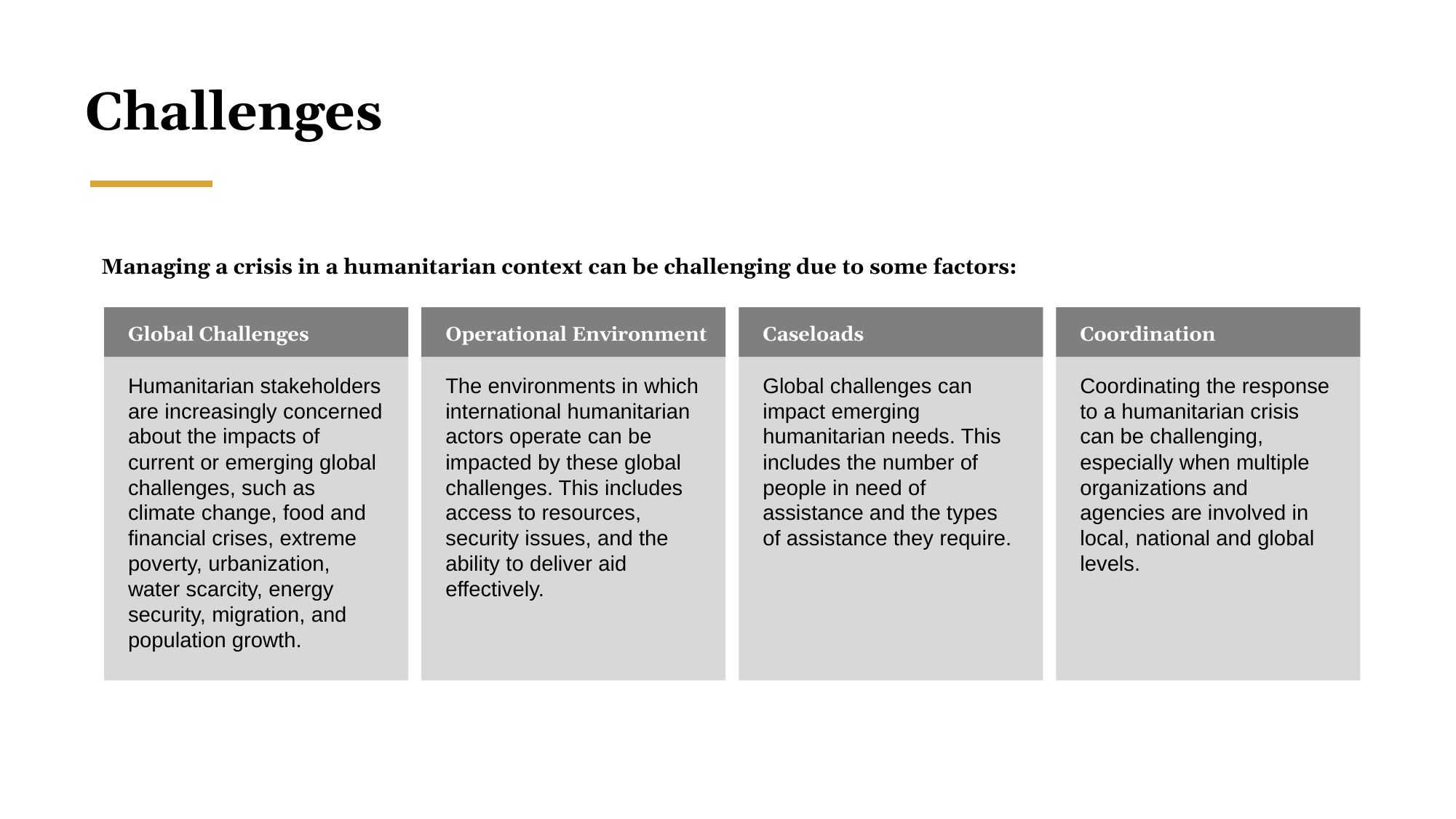

Challenges
Managing a crisis in a humanitarian context can be challenging due to some factors:

Global Challenges
Operational Environment
Caseloads
Coordination
Humanitarian stakeholders are increasingly concerned about the impacts of current or emerging global challenges, such as climate change, food and financial crises, extreme poverty, urbanization, water scarcity, energy security, migration, and population growth.
The environments in which international humanitarian actors operate can be impacted by these global challenges. This includes access to resources, security issues, and the ability to deliver aid effectively.
Global challenges can impact emerging humanitarian needs. This includes the number of people in need of assistance and the types of assistance they require.
Coordinating the response to a humanitarian crisis can be challenging, especially when multiple organizations and agencies are involved in local, national and global levels.